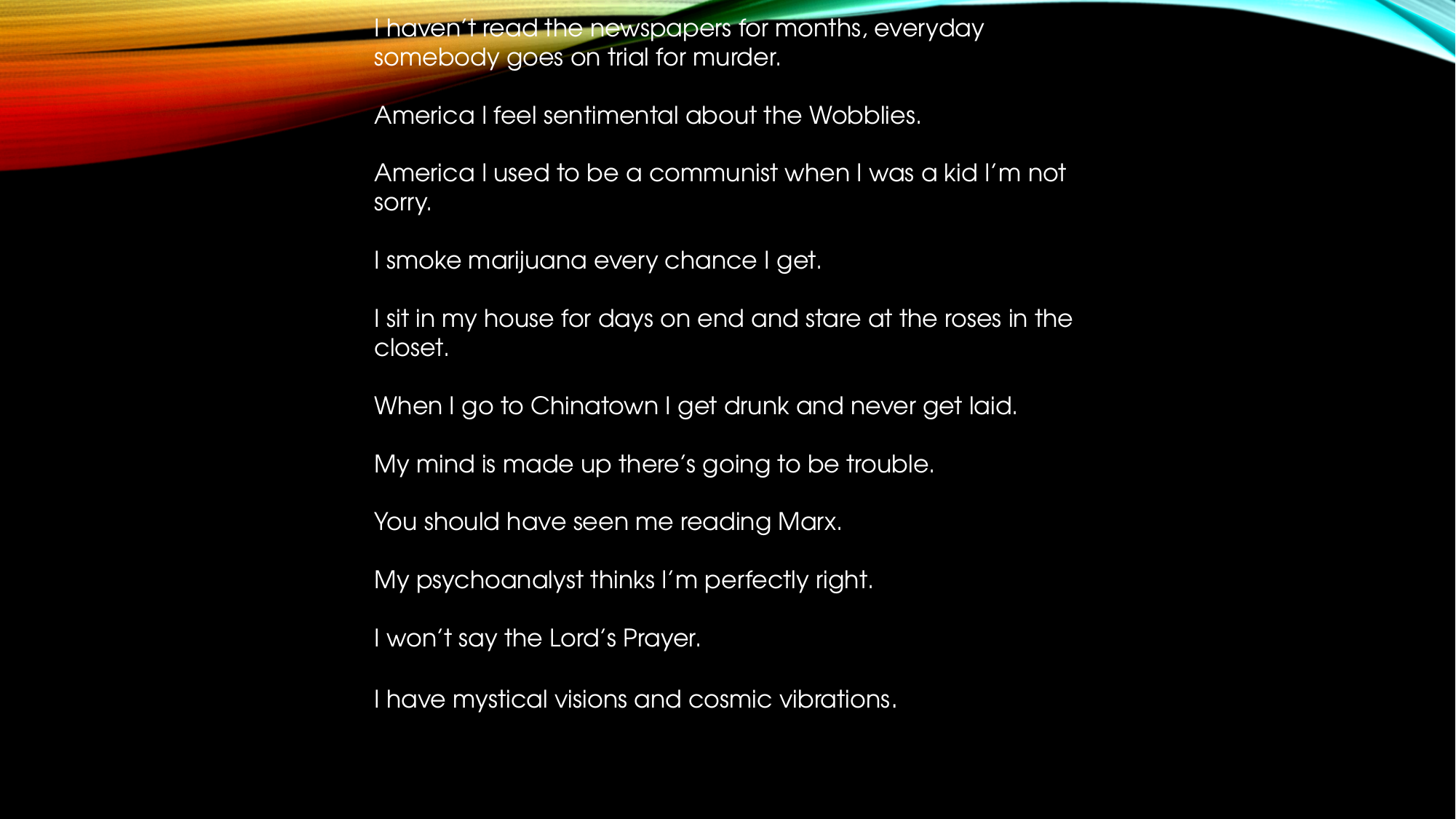

I haven’t read the newspapers for months, everyday somebody goes on trial for murder.
America I feel sentimental about the Wobblies.
America I used to be a communist when I was a kid I’m not sorry.
I smoke marijuana every chance I get.
I sit in my house for days on end and stare at the roses in the closet.
When I go to Chinatown I get drunk and never get laid.
My mind is made up there’s going to be trouble.
You should have seen me reading Marx.
My psychoanalyst thinks I’m perfectly right.
I won’t say the Lord’s Prayer.
I have mystical visions and cosmic vibrations.